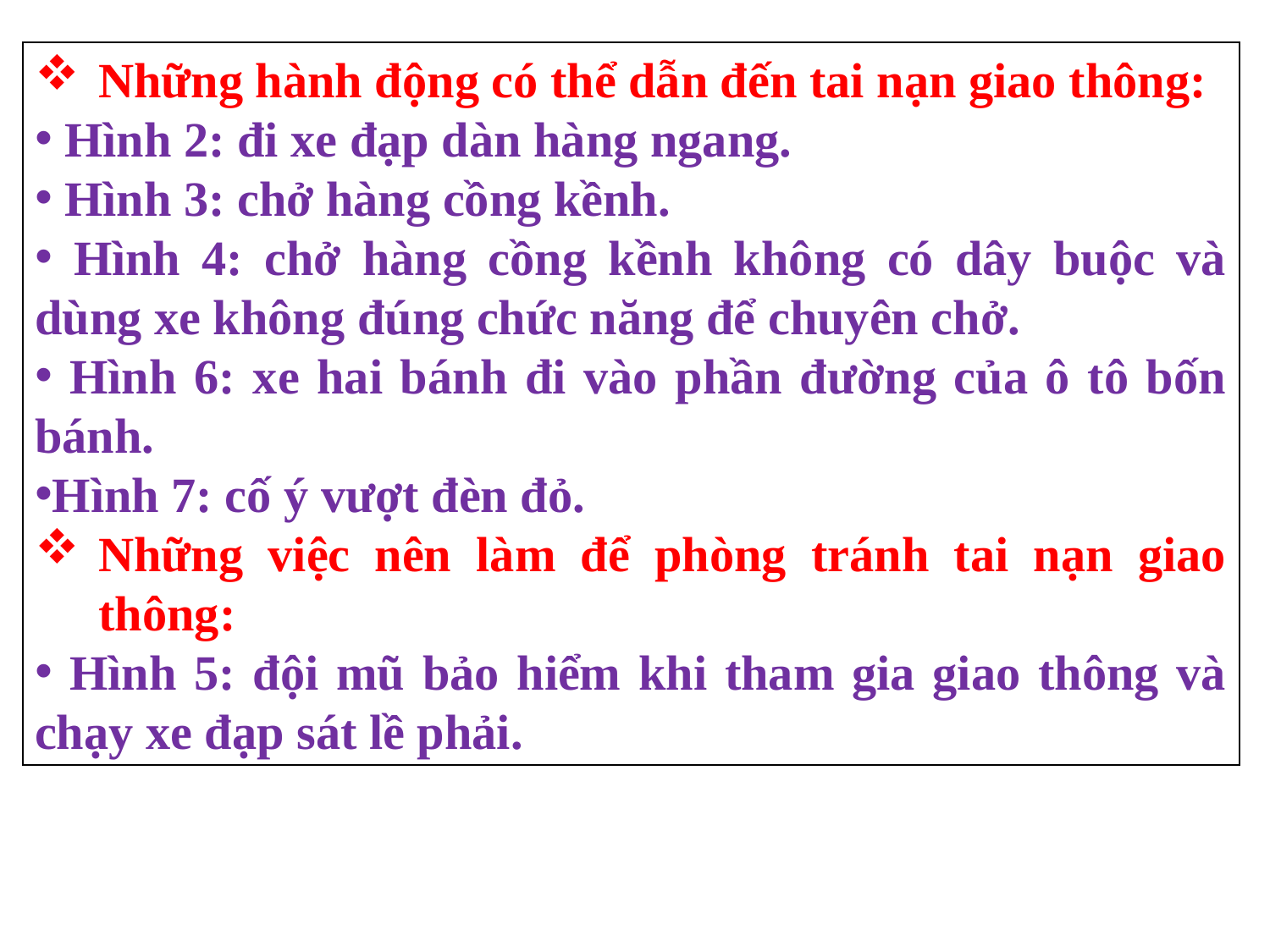

Những hành động có thể dẫn đến tai nạn giao thông:
 Hình 2: đi xe đạp dàn hàng ngang.
 Hình 3: chở hàng cồng kềnh.
 Hình 4: chở hàng cồng kềnh không có dây buộc và dùng xe không đúng chức năng để chuyên chở.
 Hình 6: xe hai bánh đi vào phần đường của ô tô bốn bánh.
Hình 7: cố ý vượt đèn đỏ.
Những việc nên làm để phòng tránh tai nạn giao thông:
 Hình 5: đội mũ bảo hiểm khi tham gia giao thông và chạy xe đạp sát lề phải.